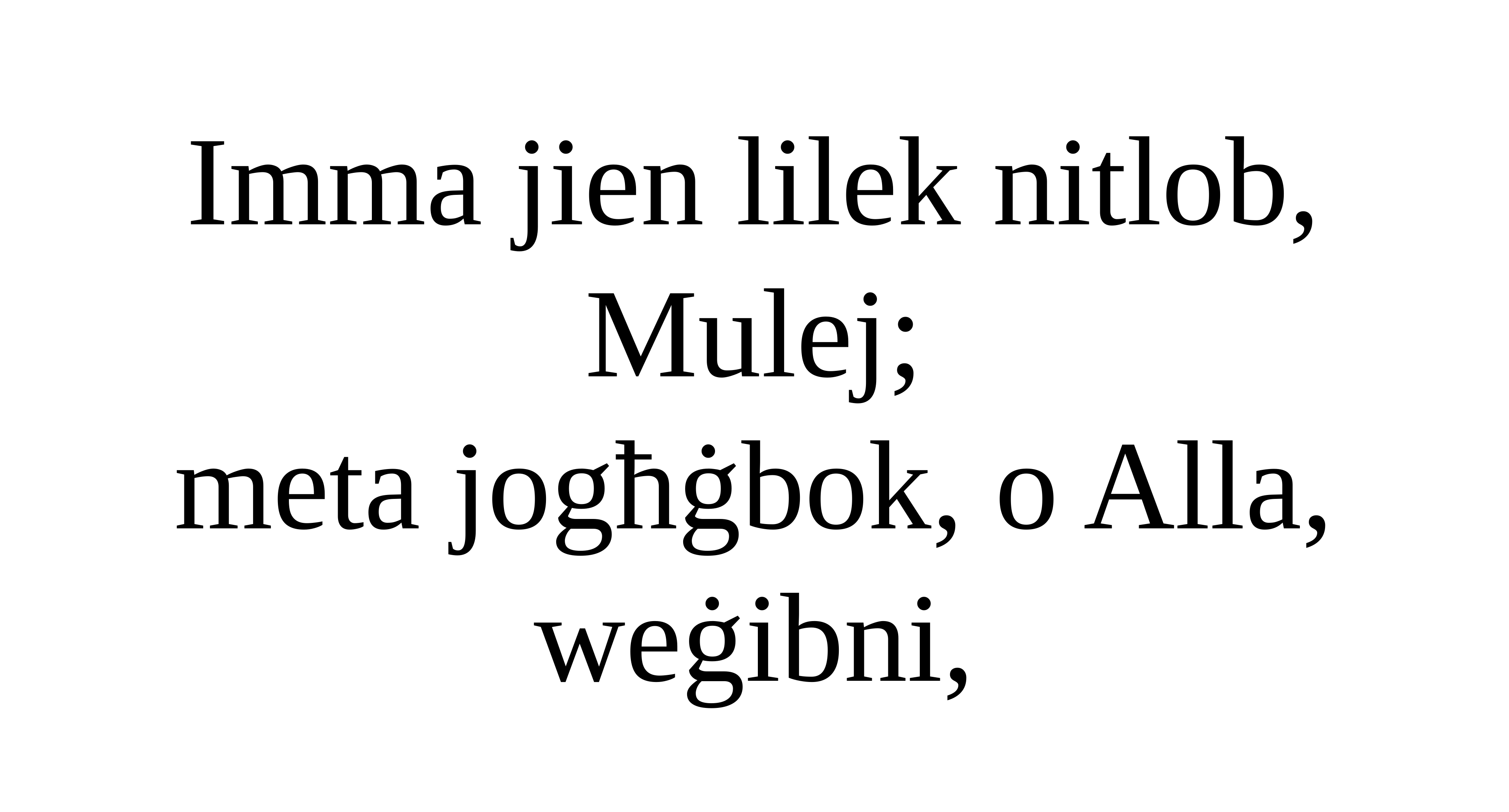

Imma jien lilek nitlob, Mulej;
meta jogħġbok, o Alla, weġibni,